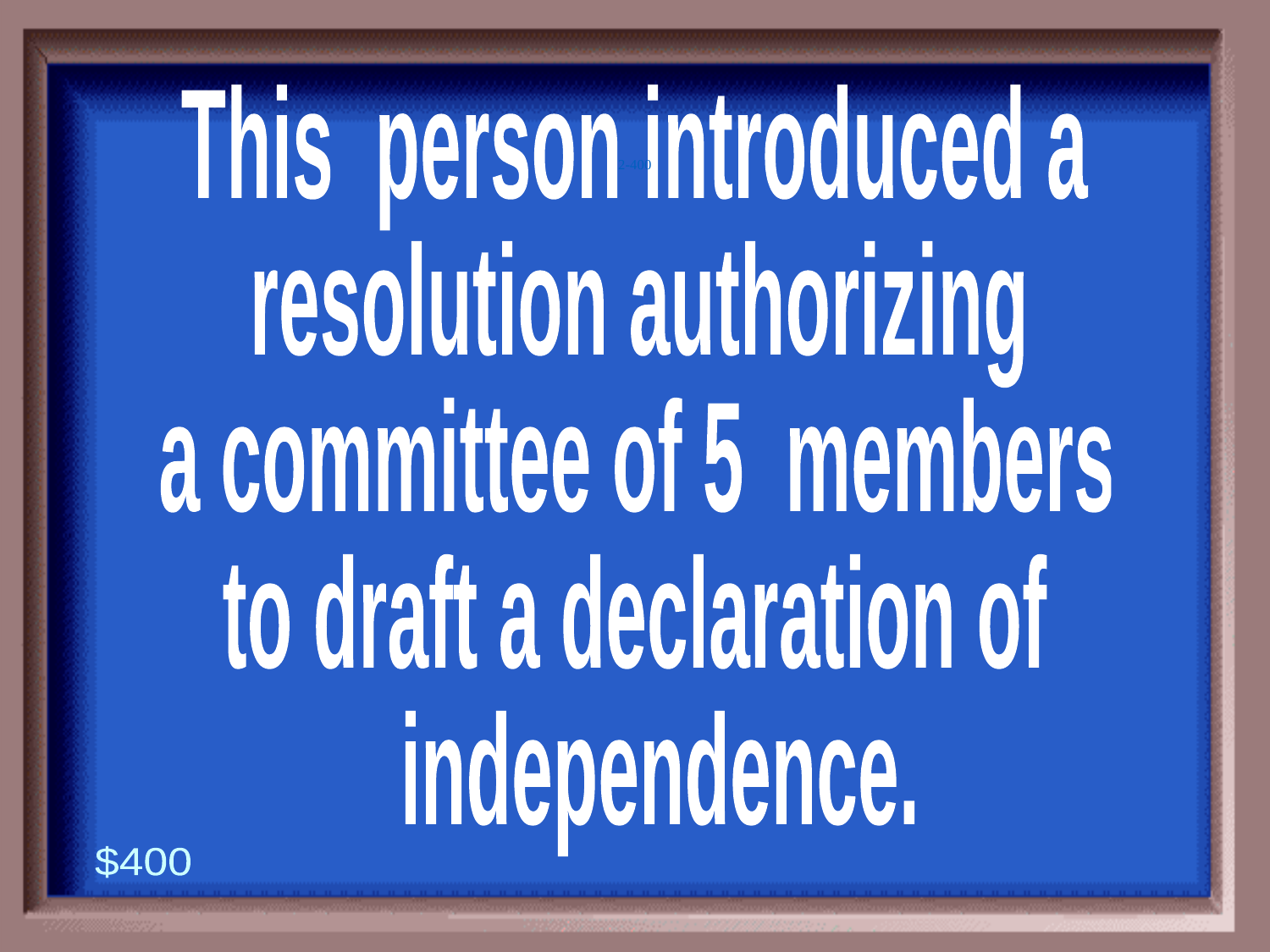

2-400
This  person introduced a
resolution authorizing
a committee of 5  members
to draft a declaration of
 independence.
$400